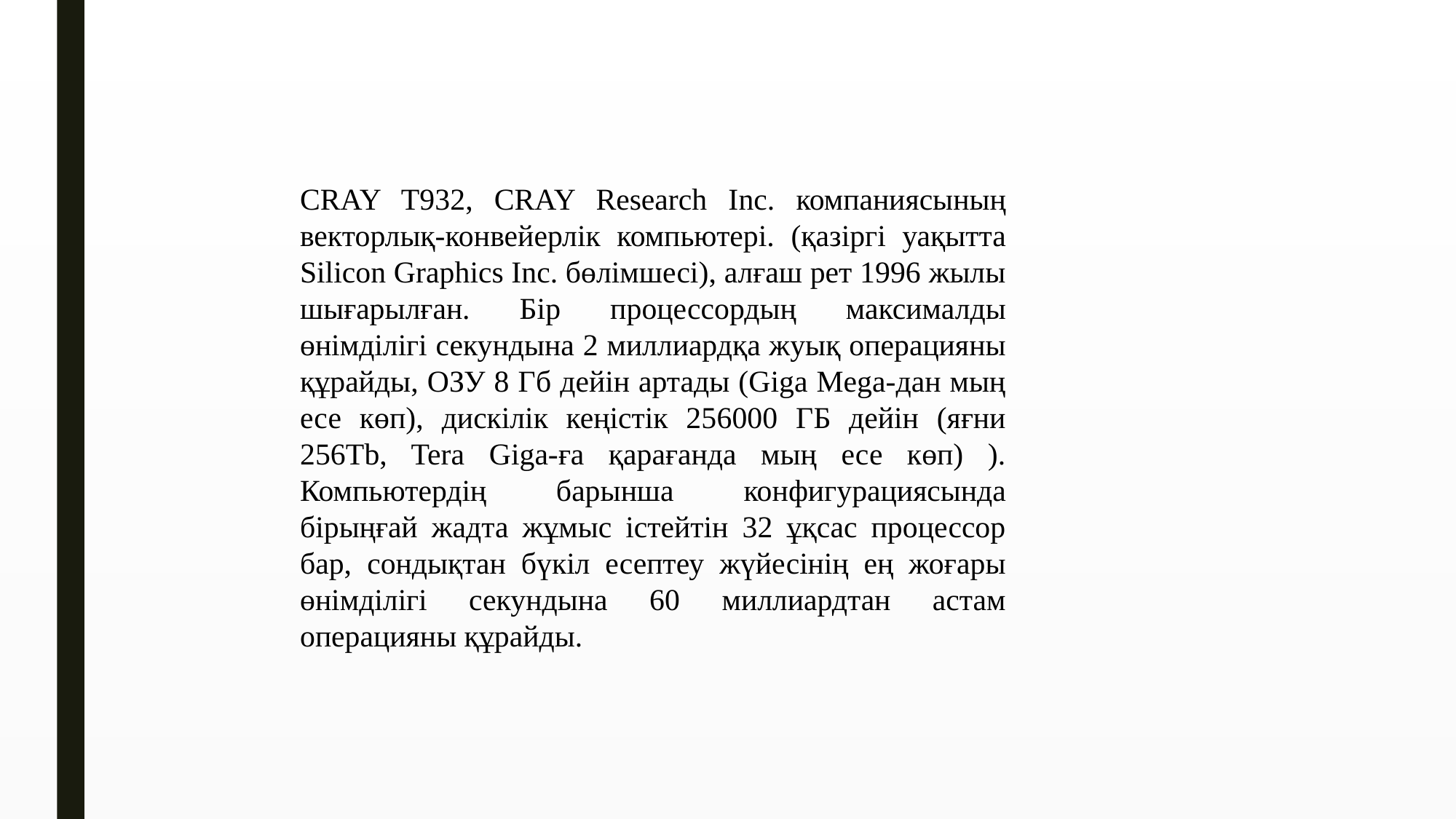

#
CRAY T932, CRAY Research Inc. компаниясының векторлық-конвейерлік компьютері. (қазіргі уақытта Silicon Graphics Inc. бөлімшесі), алғаш рет 1996 жылы шығарылған. Бір процессордың максималды өнімділігі секундына 2 миллиардқа жуық операцияны құрайды, ОЗУ 8 Гб дейін артады (Giga Mega-дан мың есе көп), дискілік кеңістік 256000 ГБ дейін (яғни 256Tb, Tera Giga-ға қарағанда мың есе көп) ). Компьютердің барынша конфигурациясында бірыңғай жадта жұмыс істейтін 32 ұқсас процессор бар, сондықтан бүкіл есептеу жүйесінің ең жоғары өнімділігі секундына 60 миллиардтан астам операцияны құрайды.